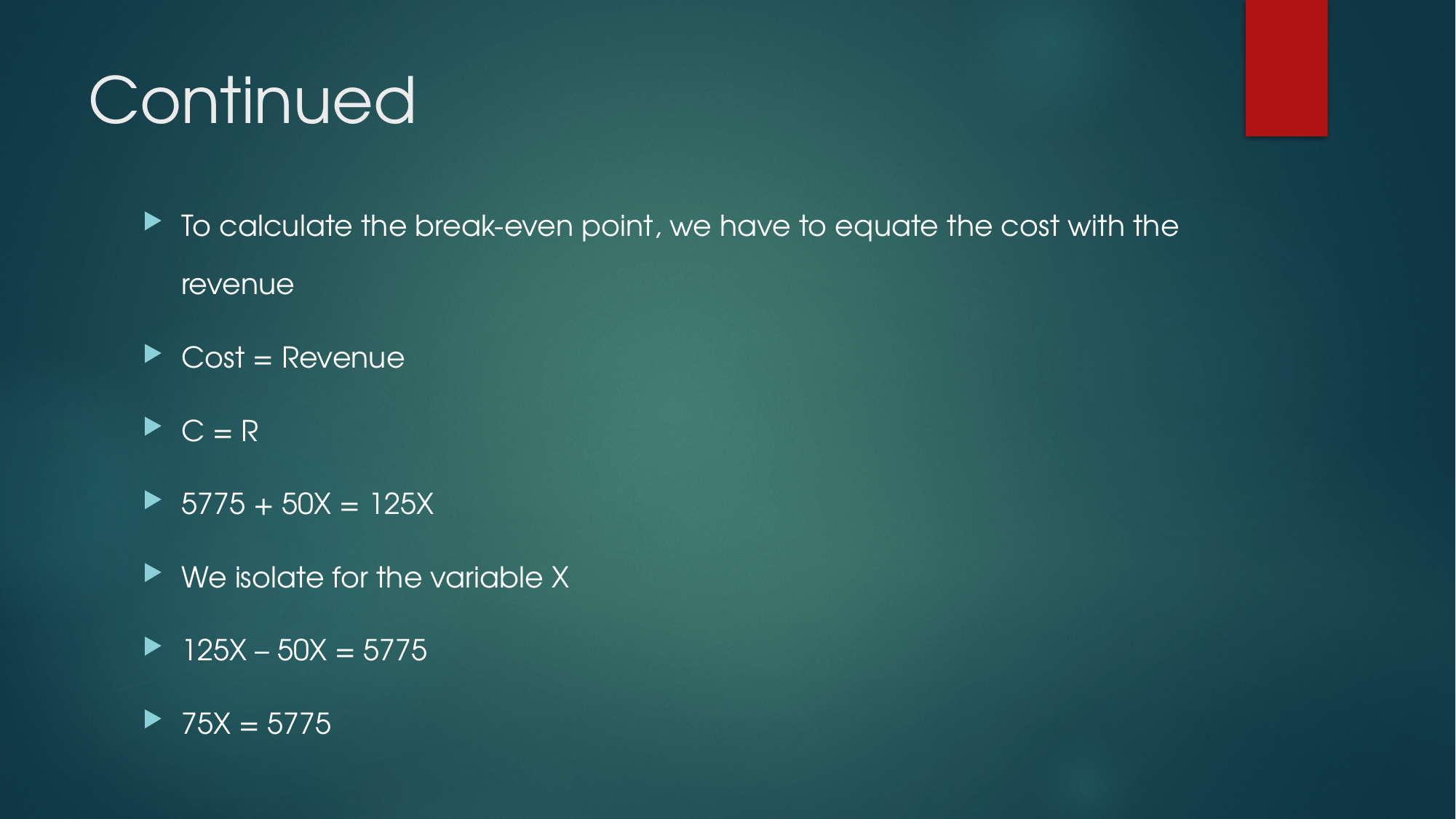

# Continued
To calculate the break-even point, we have to equate the cost with the revenue
Cost = Revenue
C = R
5775 + 50X = 125X
We isolate for the variable X
125X – 50X = 5775
75X = 5775